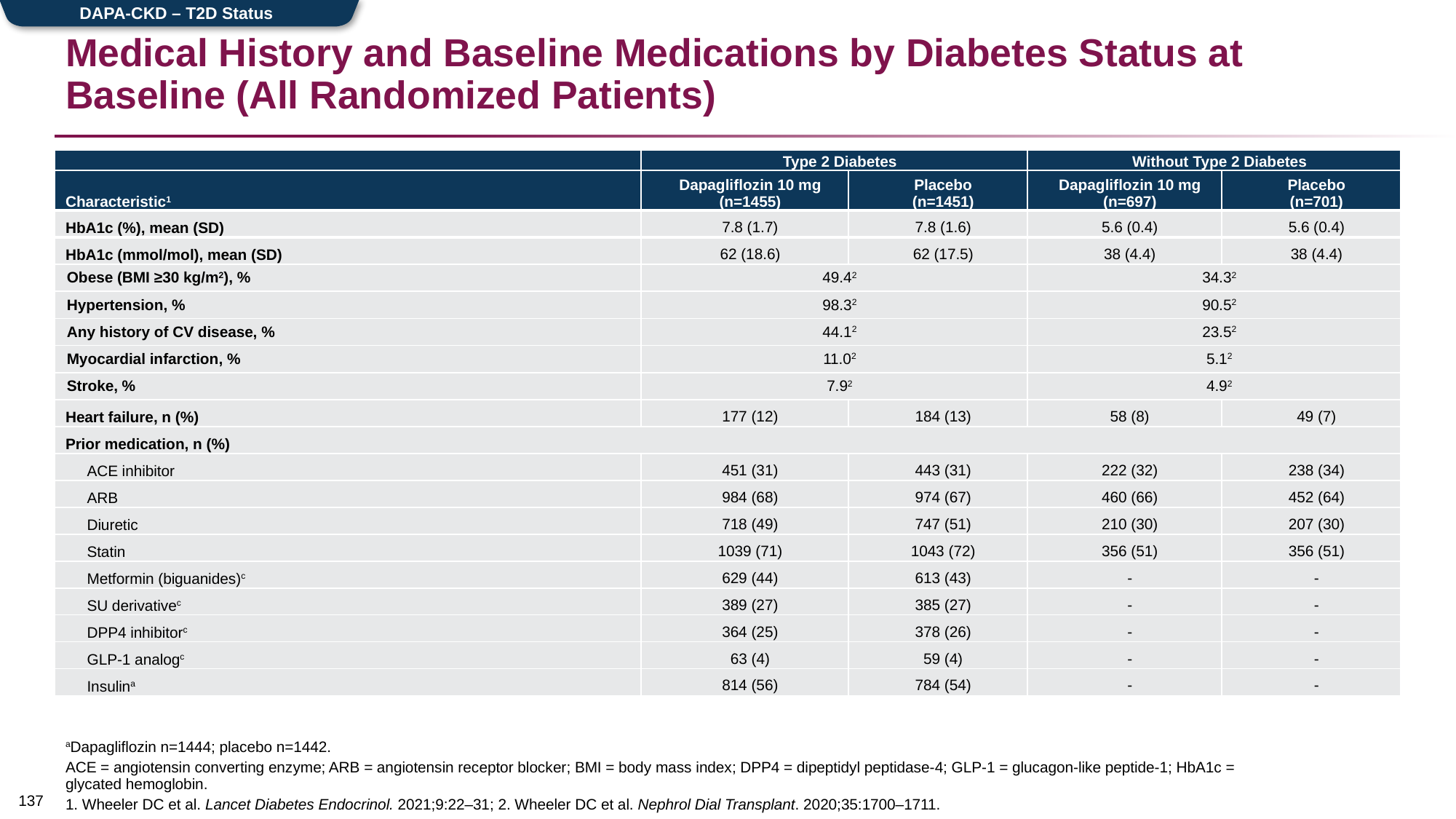

DAPA-CKD – T2D Status

# Medical History and Baseline Medications by Diabetes Status at Baseline (All Randomized Patients)
|  | Type 2 Diabetes |  | Without Type 2 Diabetes |  |
| --- | --- | --- | --- | --- |
| Characteristic1 | Dapagliflozin 10 mg (n=1455) | Placebo (n=1451) | Dapagliflozin 10 mg (n=697) | Placebo (n=701) |
| HbA1c (%), mean (SD) | 7.8 (1.7) | 7.8 (1.6) | 5.6 (0.4) | 5.6 (0.4) |
| HbA1c (mmol/mol), mean (SD) | 62 (18.6) | 62 (17.5) | 38 (4.4) | 38 (4.4) |
| Obese (BMI ≥30 kg/m2), % | 49.42 |  | 34.32 |  |
| ​Hypertension, % | 98.32 |  | 90.52 |  |
| ​Any history of CV disease, % | 44.12 |  | 23.52 |  |
| Myocardial infarction, % | 11.02 |  | 5.12 |  |
| Stroke, % | 7.92 |  | 4.92 |  |
| Heart failure, n (%) | 177 (12) | 184 (13) | 58 (8) | 49 (7) |
| Prior medication, n (%) |  |  |  |  |
| ACE inhibitor | 451 (31) | 443 (31) | 222 (32) | 238 (34) |
| ARB | 984 (68) | 974 (67) | 460 (66) | 452 (64) |
| Diuretic | 718 (49) | 747 (51) | 210 (30) | 207 (30) |
| Statin | 1039 (71) | 1043 (72) | 356 (51) | 356 (51) |
| Metformin (biguanides)c | 629 (44) | 613 (43) | - | - |
| SU derivativec | 389 (27) | 385 (27) | - | - |
| DPP4 inhibitorc | 364 (25) | 378 (26) | - | - |
| GLP-1 analogc | 63 (4) | 59 (4) | - | - |
| Insulina | 814 (56) | 784 (54) | - | - |
aDapagliflozin n=1444; placebo n=1442.
ACE = angiotensin converting enzyme; ARB = angiotensin receptor blocker; BMI = body mass index; DPP4 = dipeptidyl peptidase-4; GLP-1 = glucagon-like peptide-1; HbA1c = glycated hemoglobin.
1. Wheeler DC et al. Lancet Diabetes Endocrinol. 2021;9:22–31; 2. Wheeler DC et al. Nephrol Dial Transplant. 2020;35:1700–1711.
137